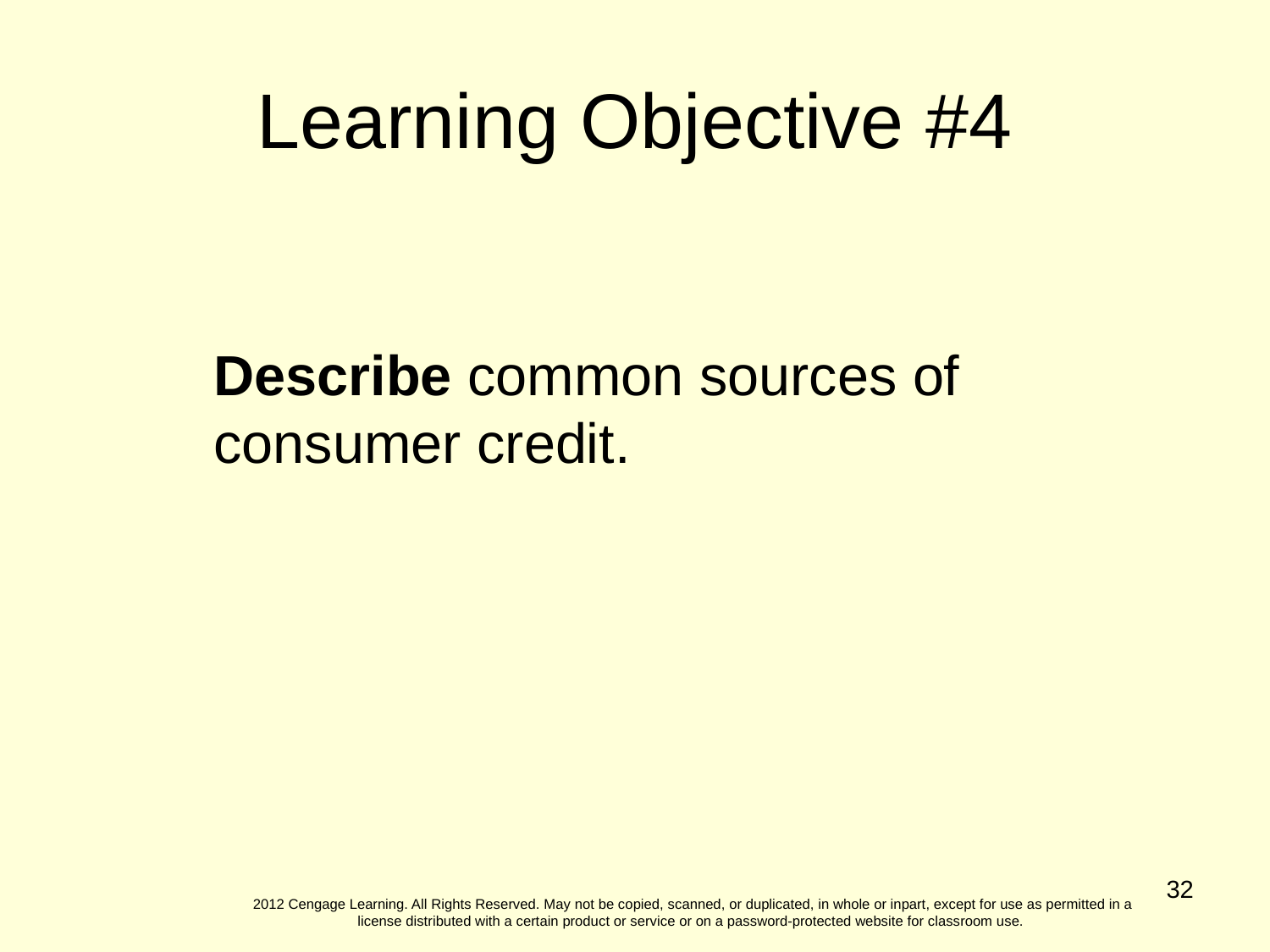

Learning Objective #4

	Describe common sources of consumer credit.

32
2012 Cengage Learning. All Rights Reserved. May not be copied, scanned, or duplicated, in whole or inpart, except for use as permitted in a license distributed with a certain product or service or on a password-protected website for classroom use.